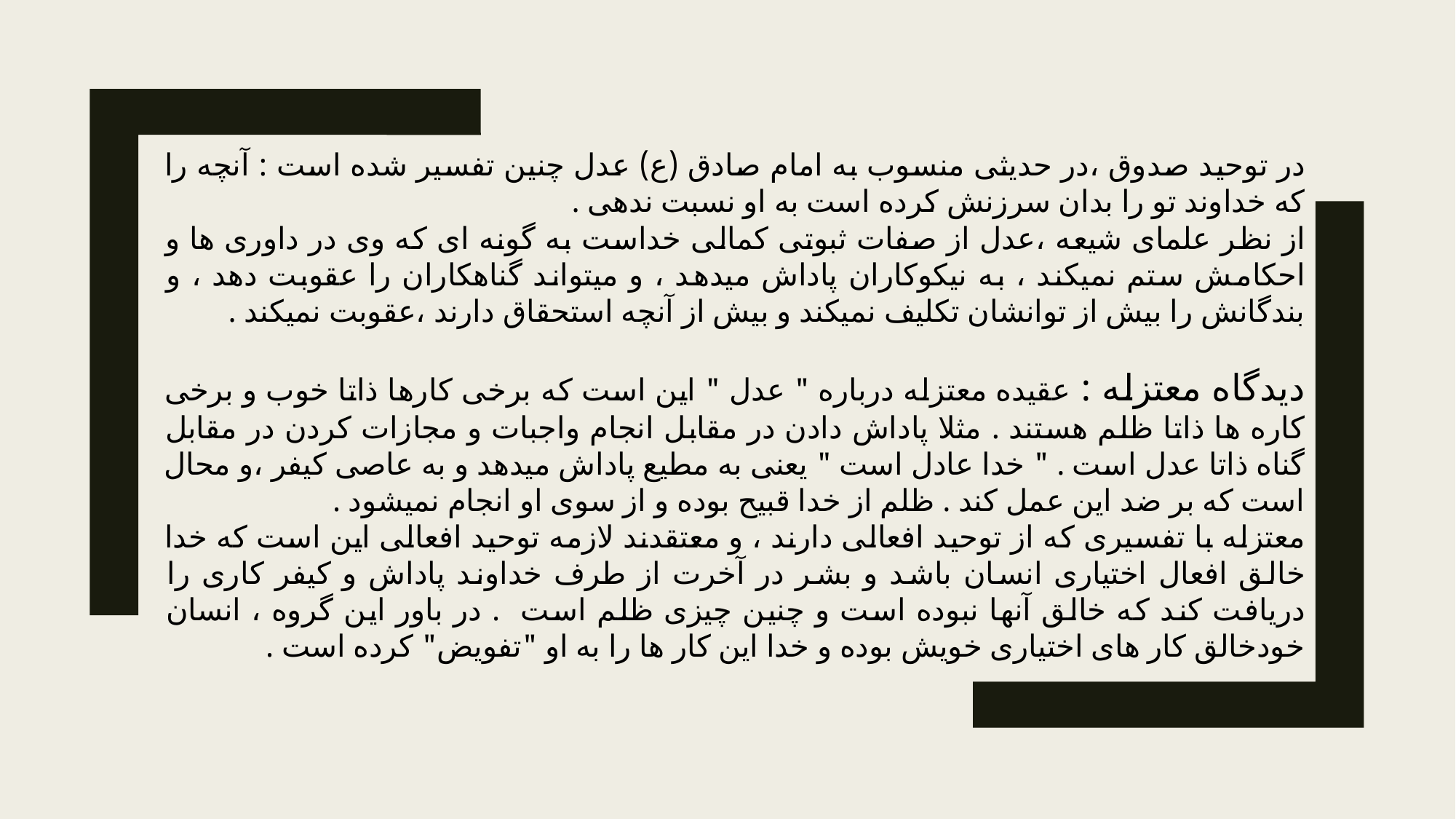

در توحید صدوق ،در حدیثی منسوب به امام صادق (ع) عدل چنین تفسیر شده است : آنچه را که خداوند تو را بدان سرزنش کرده است به او نسبت ندهی .
از نظر علمای شیعه ،عدل از صفات ثبوتی کمالی خداست به گونه ای که وی در داوری ها و احکامش ستم نمیکند ، به نیکوکاران پاداش میدهد ، و میتواند گناهکاران را عقوبت دهد ، و بندگانش را بیش از توانشان تکلیف نمیکند و بیش از آنچه استحقاق دارند ،عقوبت نمیکند .

دیدگاه معتزله : عقیده معتزله درباره " عدل " این است که برخی کارها ذاتا خوب و برخی کاره ها ذاتا ظلم هستند . مثلا پاداش دادن در مقابل انجام واجبات و مجازات کردن در مقابل گناه ذاتا عدل است . " خدا عادل است " یعنی به مطیع پاداش میدهد و به عاصی کیفر ،و محال است که بر ضد این عمل کند . ظلم از خدا قبیح بوده و از سوی او انجام نمیشود .
معتزله با تفسیری که از توحید افعالی دارند ، و معتقدند لازمه توحید افعالی این است که خدا خالق افعال اختیاری انسان باشد و بشر در آخرت از طرف خداوند پاداش و کیفر کاری را دریافت کند که خالق آنها نبوده است و چنین چیزی ظلم است  . در باور این گروه ، انسان خودخالق کار های اختیاری خویش بوده و خدا این کار ها را به او "تفویض" کرده است .